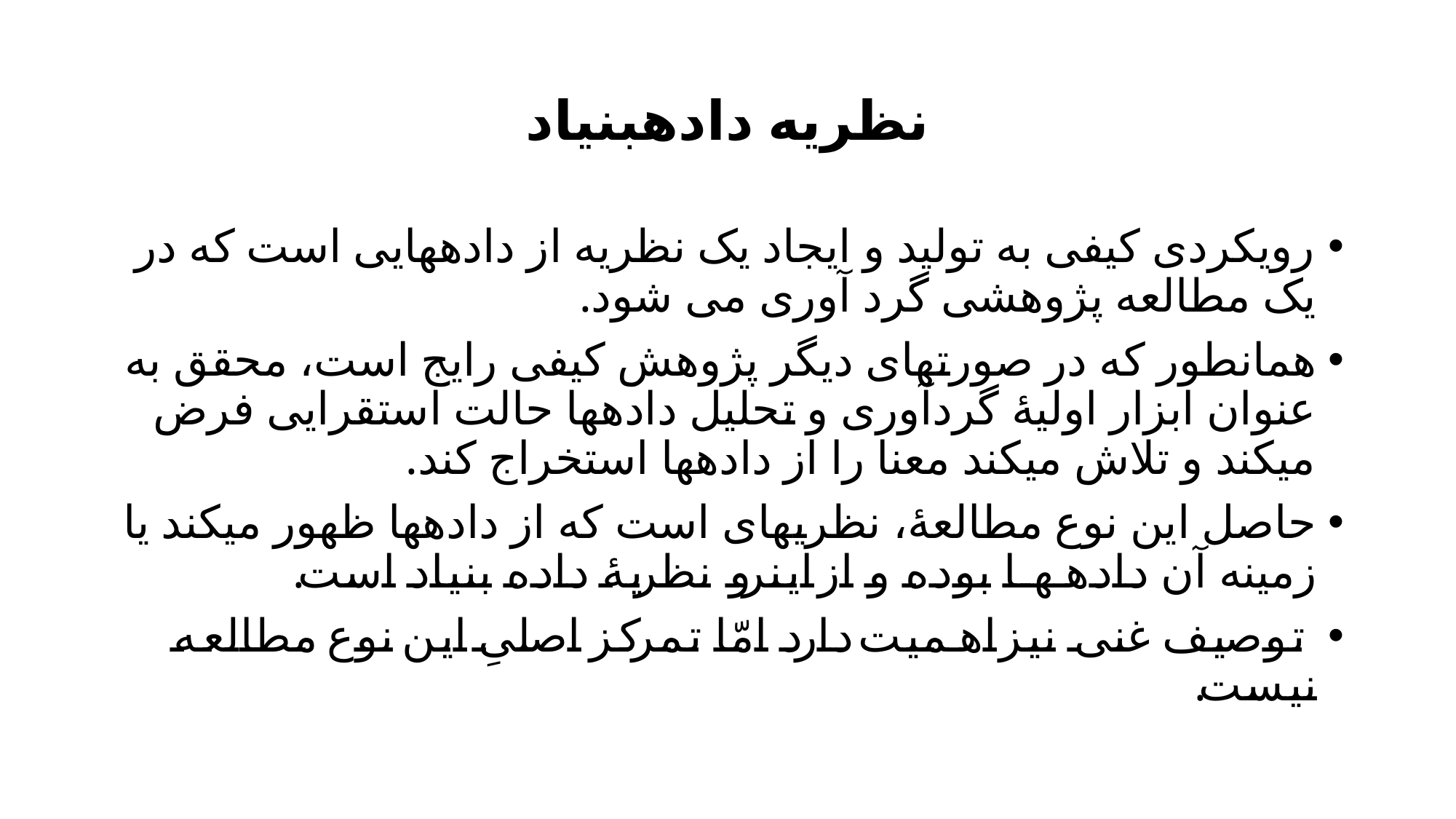

# نظریه داده­بنیاد
رویکردی کیفی به تولید و ایجاد یک نظریه از داده­هایی است که در یک مطالعه پژوهشی گرد آوری می شود.
همان­طور که در صورت­های دیگر پژوهش کیفی رایج است، محقق به عنوان ابزار اولیۀ گردآوری و تحلیل داده­ها حالت استقرایی فرض می­کند و تلاش می­کند معنا را از داده­ها استخراج کند.
حاصل این نوع مطالعۀ، نظریه­ای است که از داده­ها ظهور می­کند یا زمینه­ آن داده­ها بوده و از این­رو نظریۀ داده­ بنیاد است.
 توصیف غنی نیز اهمیت دارد امّا تمرکز اصلیِ این نوع مطالعه نیست.